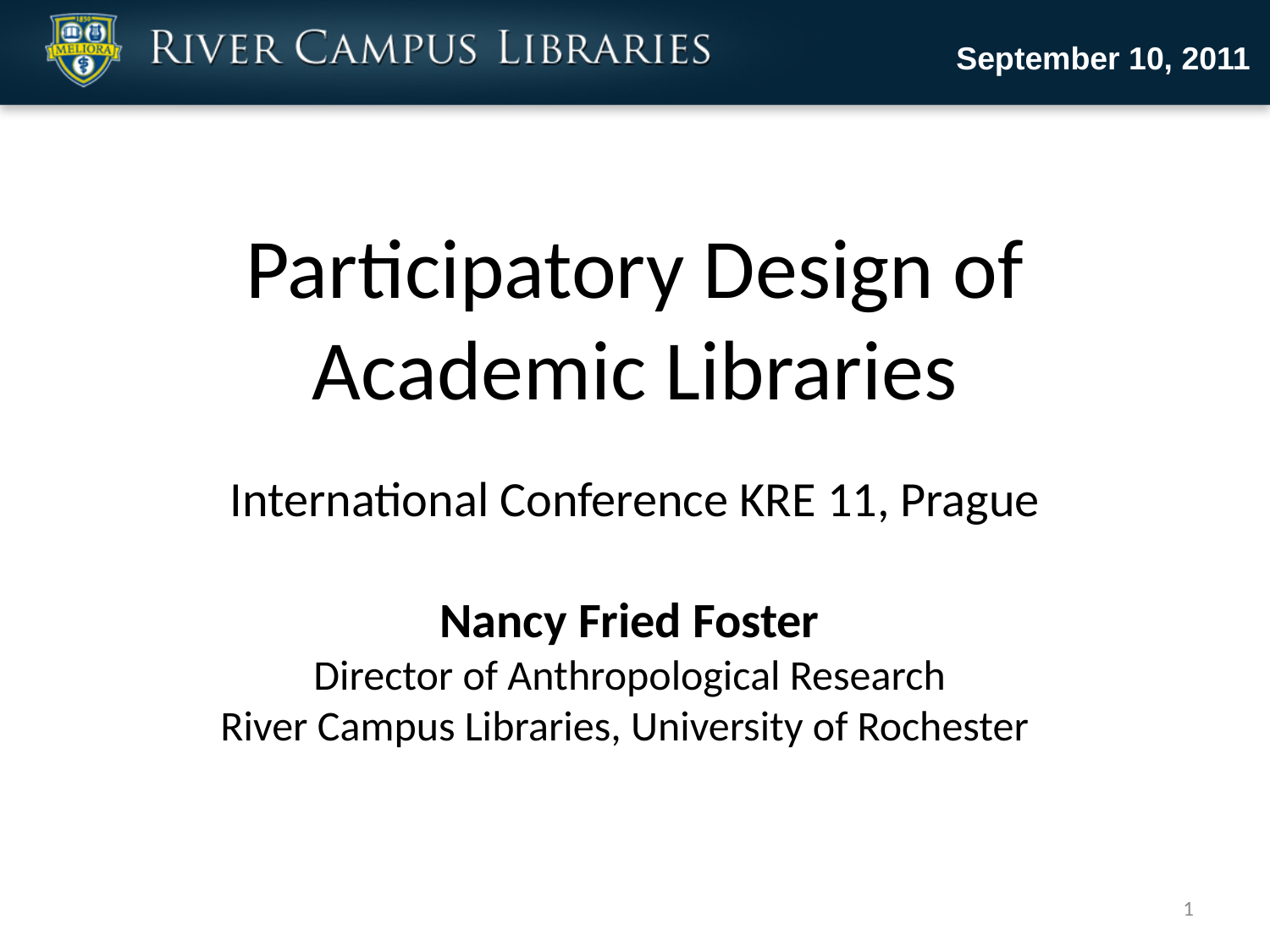

September 10, 2011
# Participatory Design of Academic Libraries International Conference KRE 11, Prague
Nancy Fried Foster
Director of Anthropological Research
River Campus Libraries, University of Rochester

1